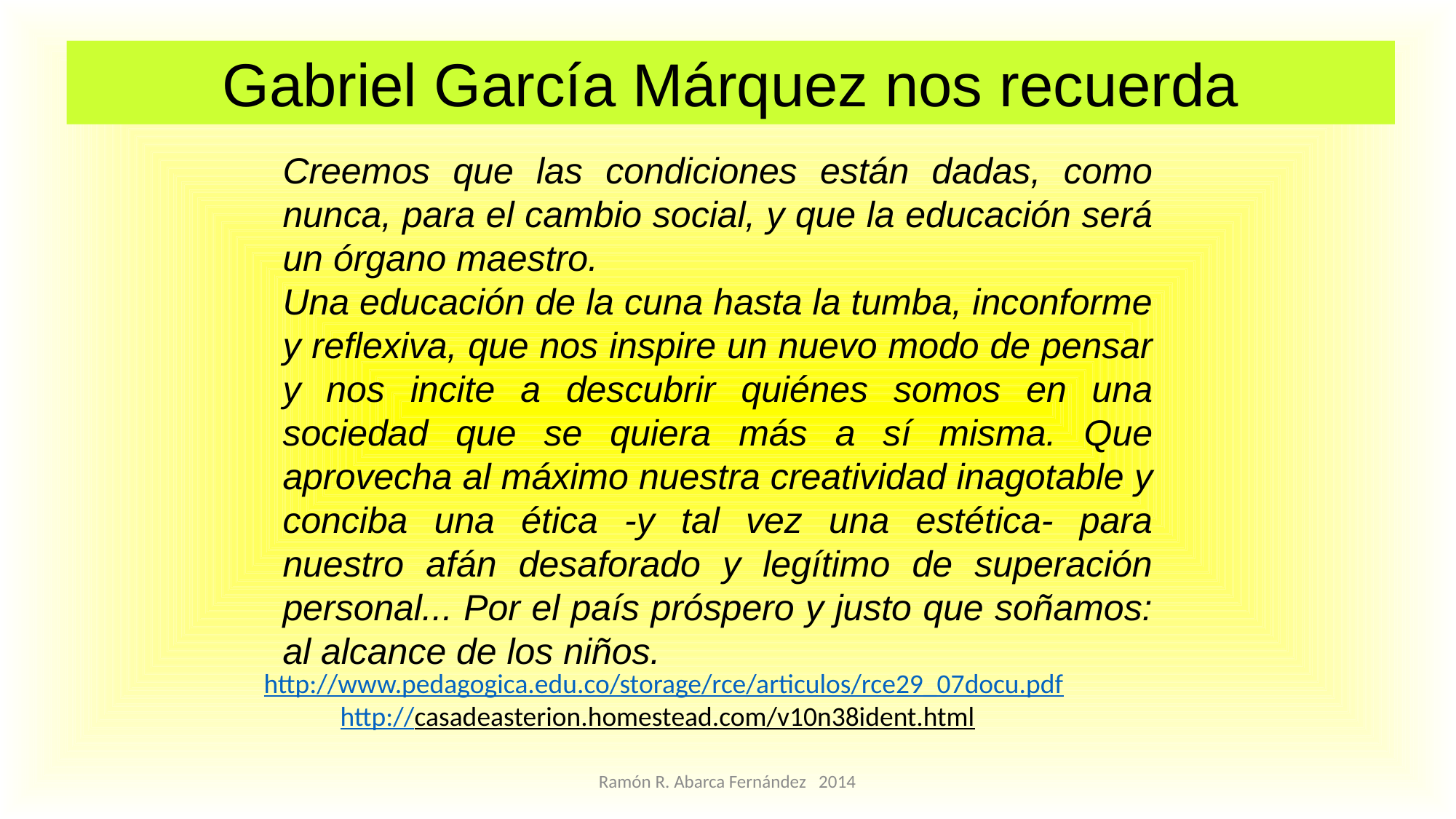

Gabriel García Márquez nos recuerda
Creemos que las condiciones están dadas, como nunca, para el cambio social, y que la educación será un órgano maestro.
Una educación de la cuna hasta la tumba, inconforme y reflexiva, que nos inspire un nuevo modo de pensar y nos incite a descubrir quiénes somos en una sociedad que se quiera más a sí misma. Que aprovecha al máximo nuestra creatividad inagotable y conciba una ética -y tal vez una estética- para nuestro afán desaforado y legítimo de superación personal... Por el país próspero y justo que soñamos: al alcance de los niños.
http://www.pedagogica.edu.co/storage/rce/articulos/rce29_07docu.pdf
http://casadeasterion.homestead.com/v10n38ident.html
Ramón R. Abarca Fernández   2014